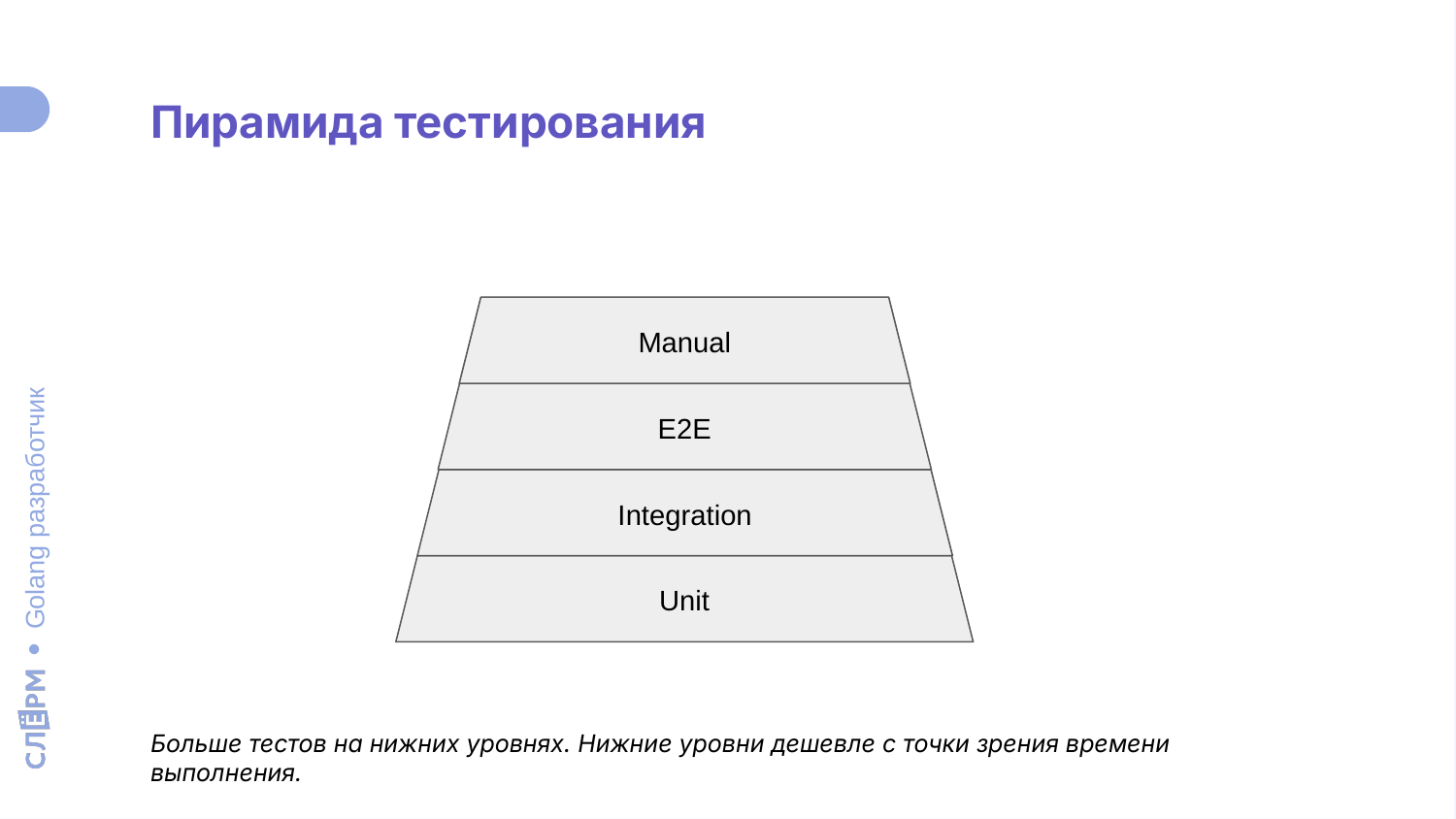

Пирамида тестирования
Manual
E2E
Integration
Unit
Больше тестов на нижних уровнях. Нижние уровни дешевле с точки зрения времени выполнения.